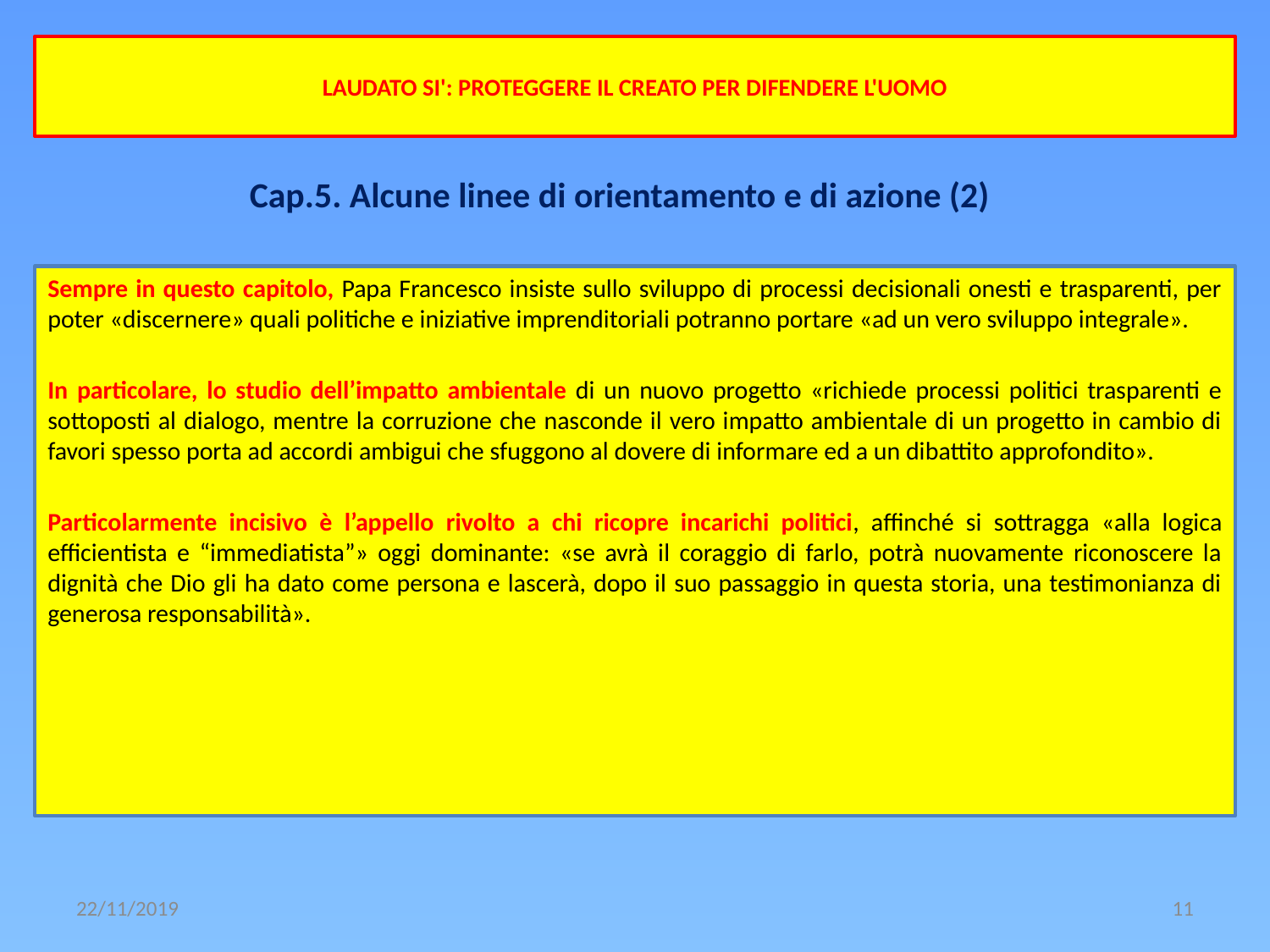

# LAUDATO SI': PROTEGGERE IL CREATO PER DIFENDERE L'UOMO
Cap.5. Alcune linee di orientamento e di azione (2)
Sempre in questo capitolo, Papa Francesco insiste sullo sviluppo di processi decisionali onesti e trasparenti, per poter «discernere» quali politiche e iniziative imprenditoriali potranno portare «ad un vero sviluppo integrale».

In particolare, lo studio dell’impatto ambientale di un nuovo progetto «richiede processi politici trasparenti e sottoposti al dialogo, mentre la corruzione che nasconde il vero impatto ambientale di un progetto in cambio di favori spesso porta ad accordi ambigui che sfuggono al dovere di informare ed a un dibattito approfondito».

Particolarmente incisivo è l’appello rivolto a chi ricopre incarichi politici, affinché si sottragga «alla logica efficientista e “immediatista”» oggi dominante: «se avrà il coraggio di farlo, potrà nuovamente riconoscere la dignità che Dio gli ha dato come persona e lascerà, dopo il suo passaggio in questa storia, una testimonianza di generosa responsabilità».

22/11/2019
11